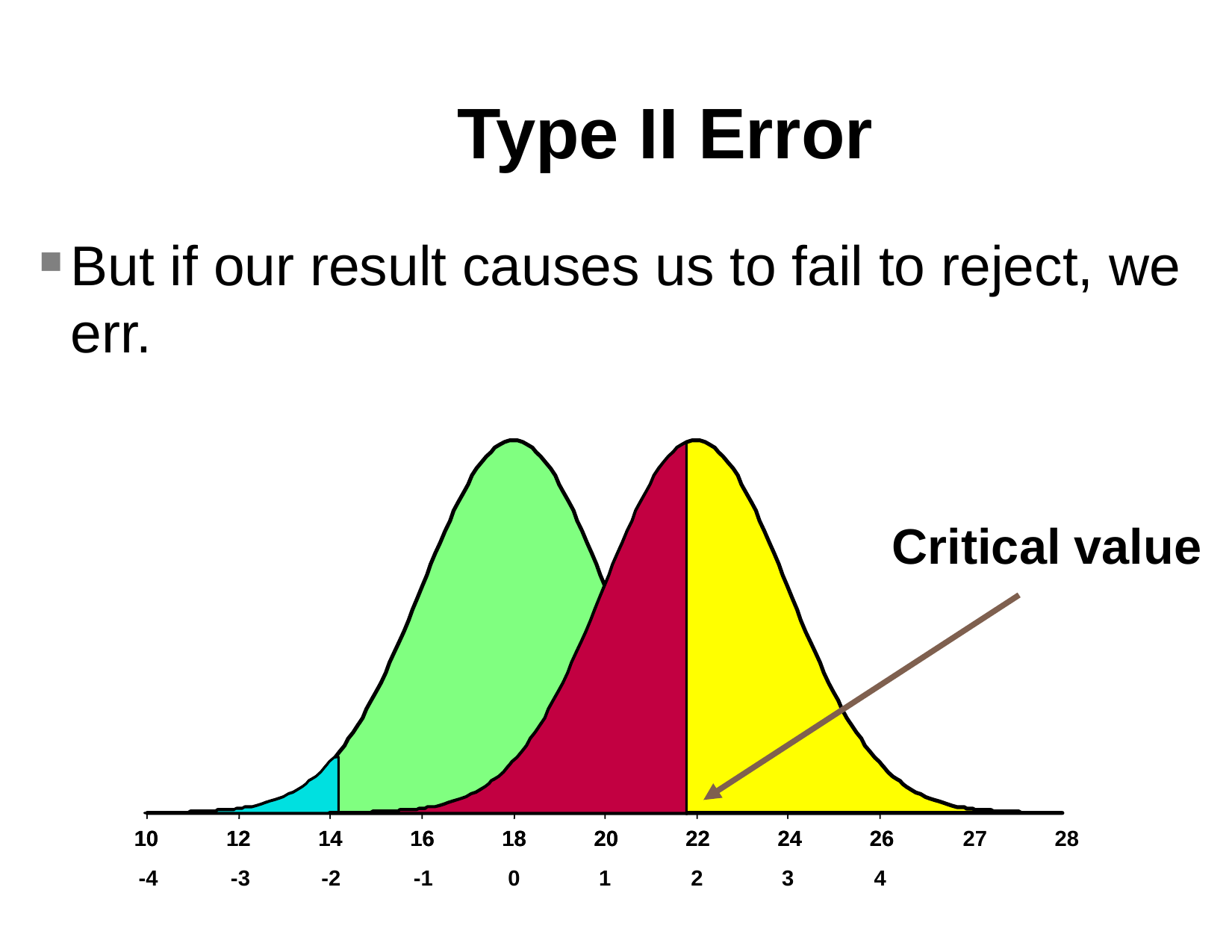

Type II Error
But if our result causes us to fail to reject, we err.

10
12
14
16
18
20
22
24
26
-4
-3
-2
-1
0
1
2
3
4

10
12
14
16
18
20
22
24
26

27
28

Critical value